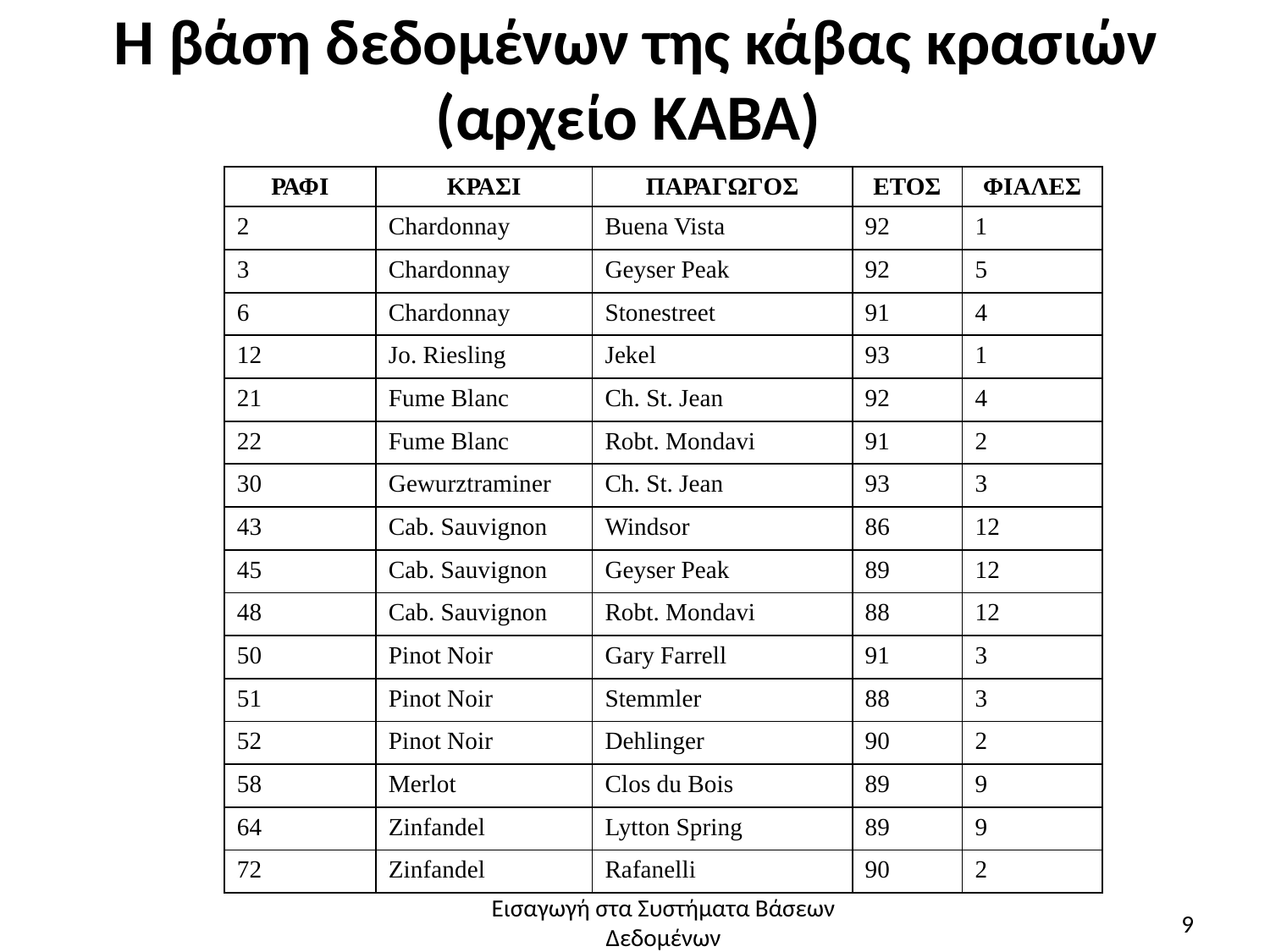

# Η βάση δεδομένων της κάβας κρασιών (αρχείο ΚΑΒΑ)
| ΡΑΦΙ | ΚΡΑΣΙ | ΠΑΡΑΓΩΓΟΣ | ΕΤΟΣ | ΦΙΑΛΕΣ |
| --- | --- | --- | --- | --- |
| 2 | Chardonnay | Buena Vista | 92 | 1 |
| 3 | Chardonnay | Geyser Peak | 92 | 5 |
| 6 | Chardonnay | Stonestreet | 91 | 4 |
| 12 | Jo. Riesling | Jekel | 93 | 1 |
| 21 | Fume Blanc | Ch. St. Jean | 92 | 4 |
| 22 | Fume Blanc | Robt. Mondavi | 91 | 2 |
| 30 | Gewurztraminer | Ch. St. Jean | 93 | 3 |
| 43 | Cab. Sauvignon | Windsor | 86 | 12 |
| 45 | Cab. Sauvignon | Geyser Peak | 89 | 12 |
| 48 | Cab. Sauvignon | Robt. Mondavi | 88 | 12 |
| 50 | Pinot Noir | Gary Farrell | 91 | 3 |
| 51 | Pinot Noir | Stemmler | 88 | 3 |
| 52 | Pinot Noir | Dehlinger | 90 | 2 |
| 58 | Merlot | Clos du Bois | 89 | 9 |
| 64 | Zinfandel | Lytton Spring | 89 | 9 |
| 72 | Zinfandel | Rafanelli | 90 | 2 |
Εισαγωγή στα Συστήματα Βάσεων Δεδομένων
9